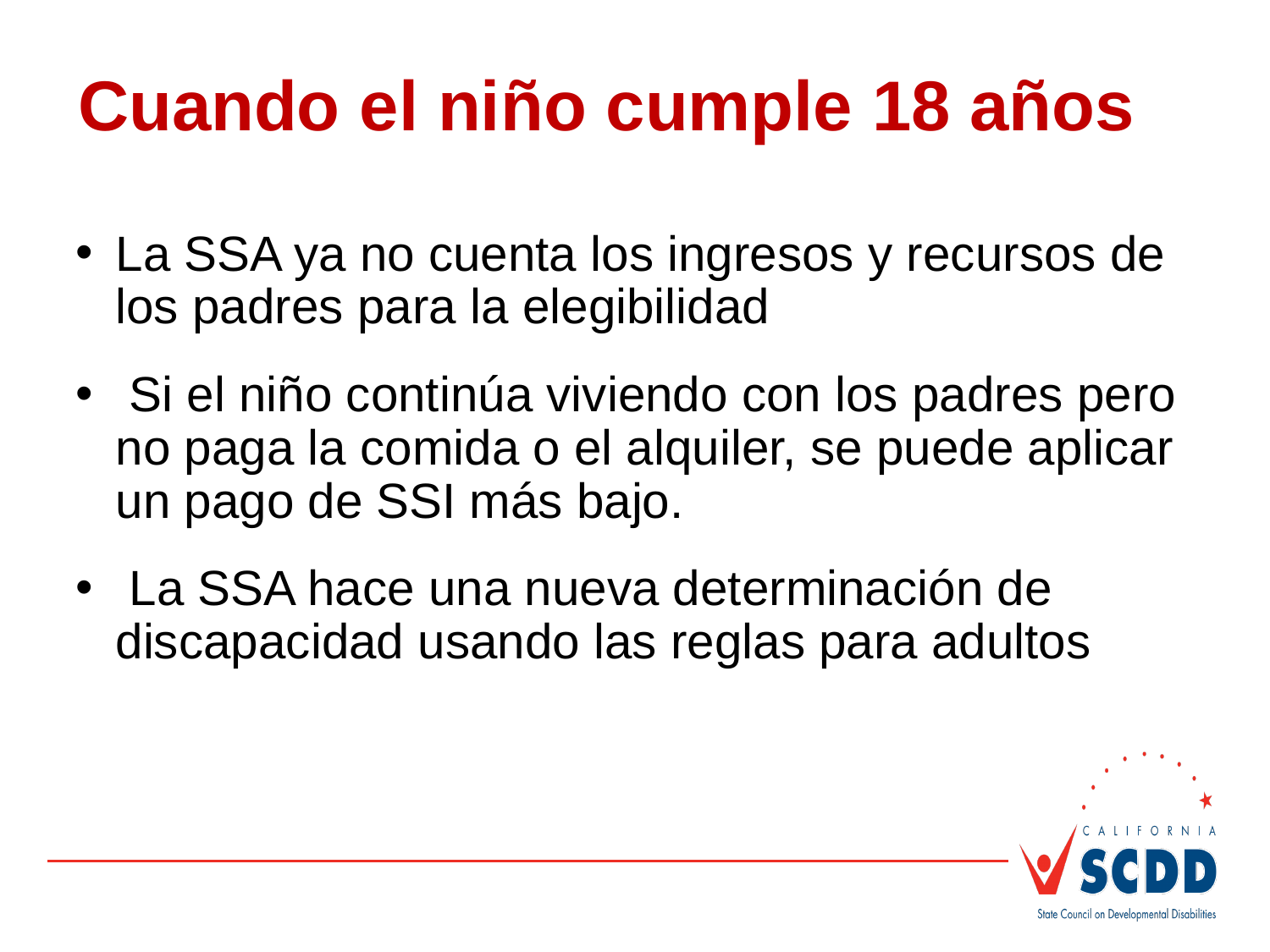

# Cuando el niño cumple 18 años
La SSA ya no cuenta los ingresos y recursos de los padres para la elegibilidad
 Si el niño continúa viviendo con los padres pero no paga la comida o el alquiler, se puede aplicar un pago de SSI más bajo.
 La SSA hace una nueva determinación de discapacidad usando las reglas para adultos